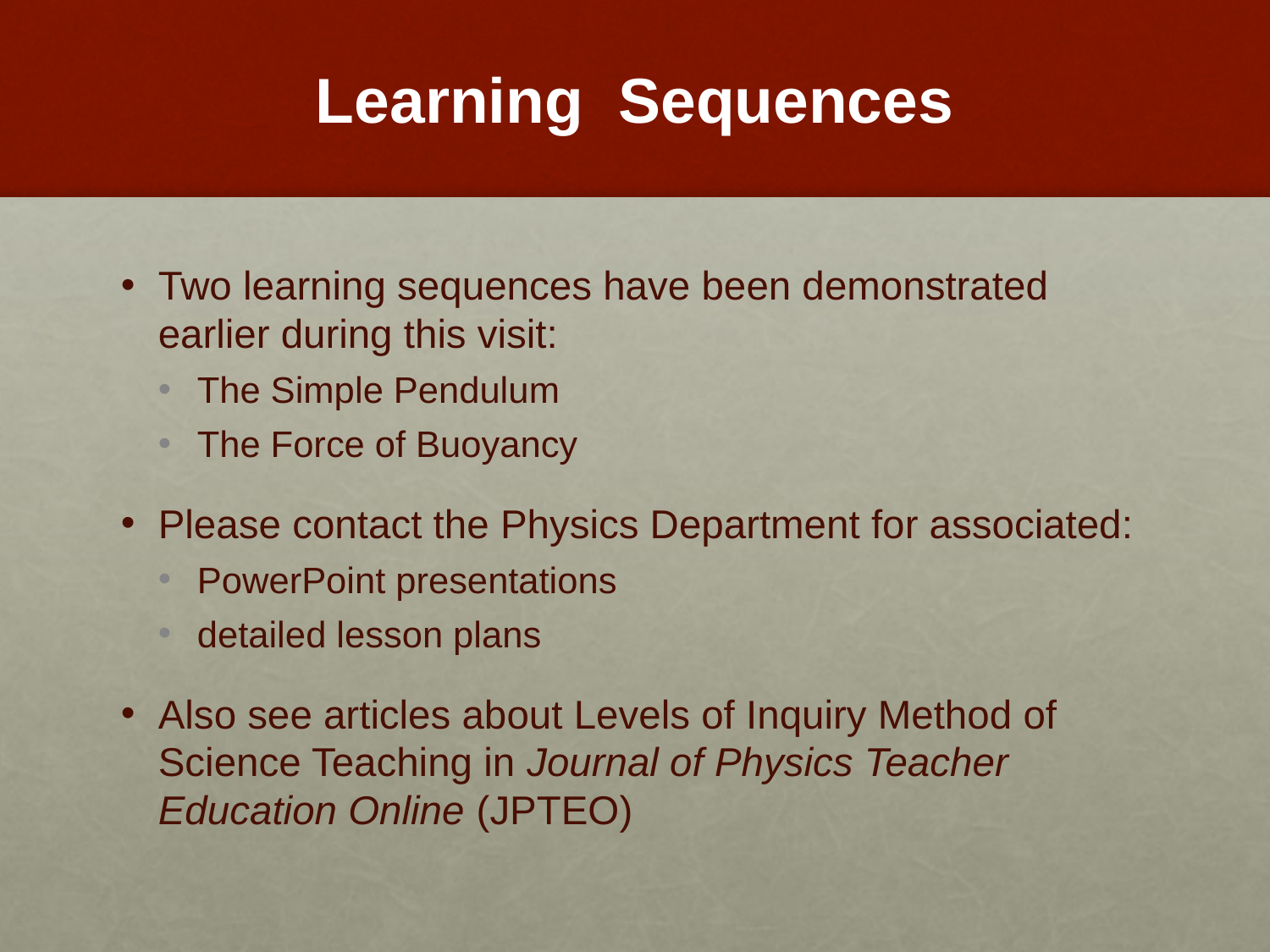

# Learning  Sequences
Two learning sequences have been demonstrated earlier during this visit:
The Simple Pendulum
The Force of Buoyancy
Please contact the Physics Department for associated:
PowerPoint presentations
detailed lesson plans
Also see articles about Levels of Inquiry Method of Science Teaching in Journal of Physics Teacher Education Online (JPTEO)